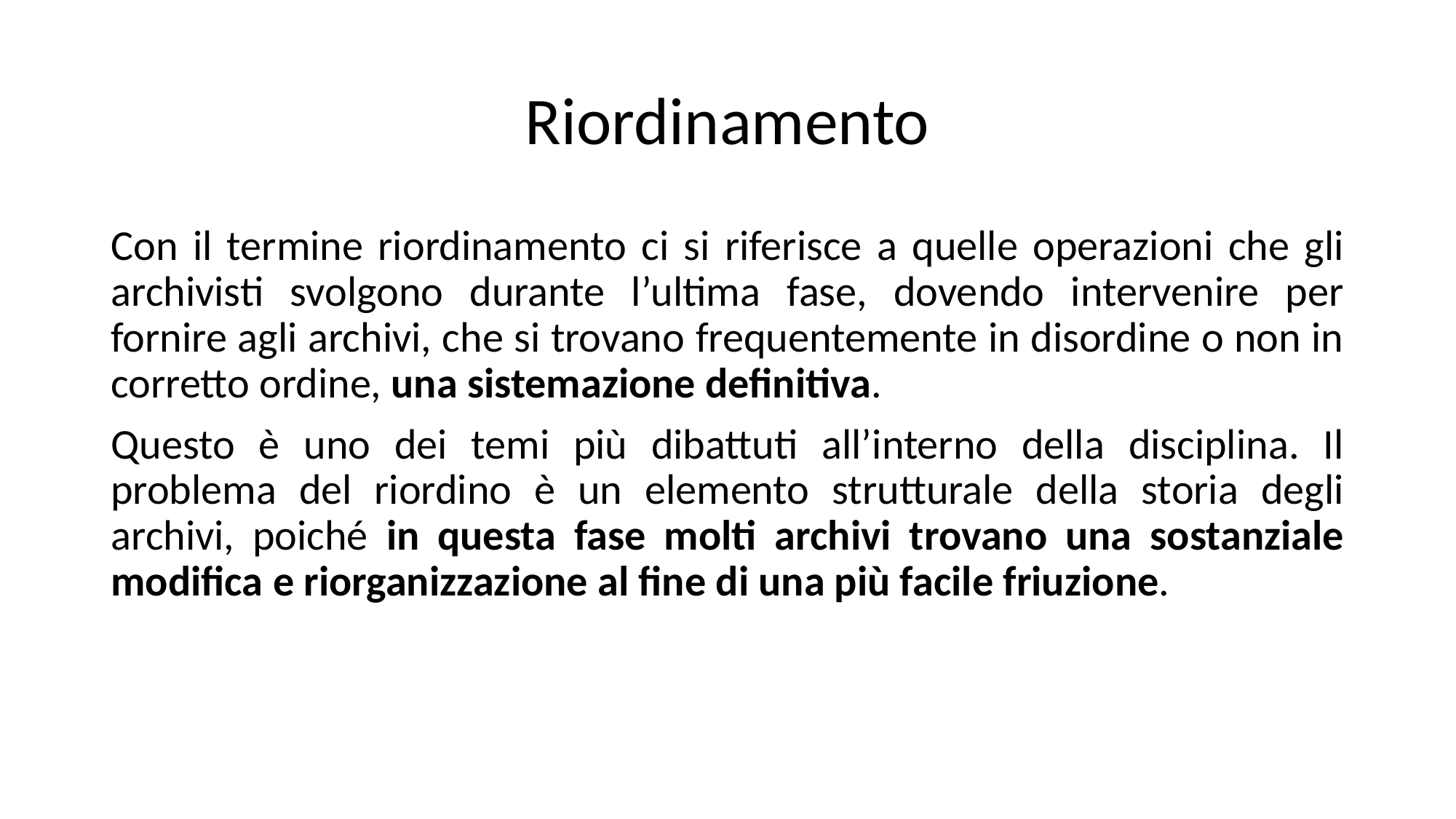

# Riordinamento
Con il termine riordinamento ci si riferisce a quelle operazioni che gli archivisti svolgono durante l’ultima fase, dovendo intervenire per fornire agli archivi, che si trovano frequentemente in disordine o non in corretto ordine, una sistemazione definitiva.
Questo è uno dei temi più dibattuti all’interno della disciplina. Il problema del riordino è un elemento strutturale della storia degli archivi, poiché in questa fase molti archivi trovano una sostanziale modifica e riorganizzazione al fine di una più facile friuzione.